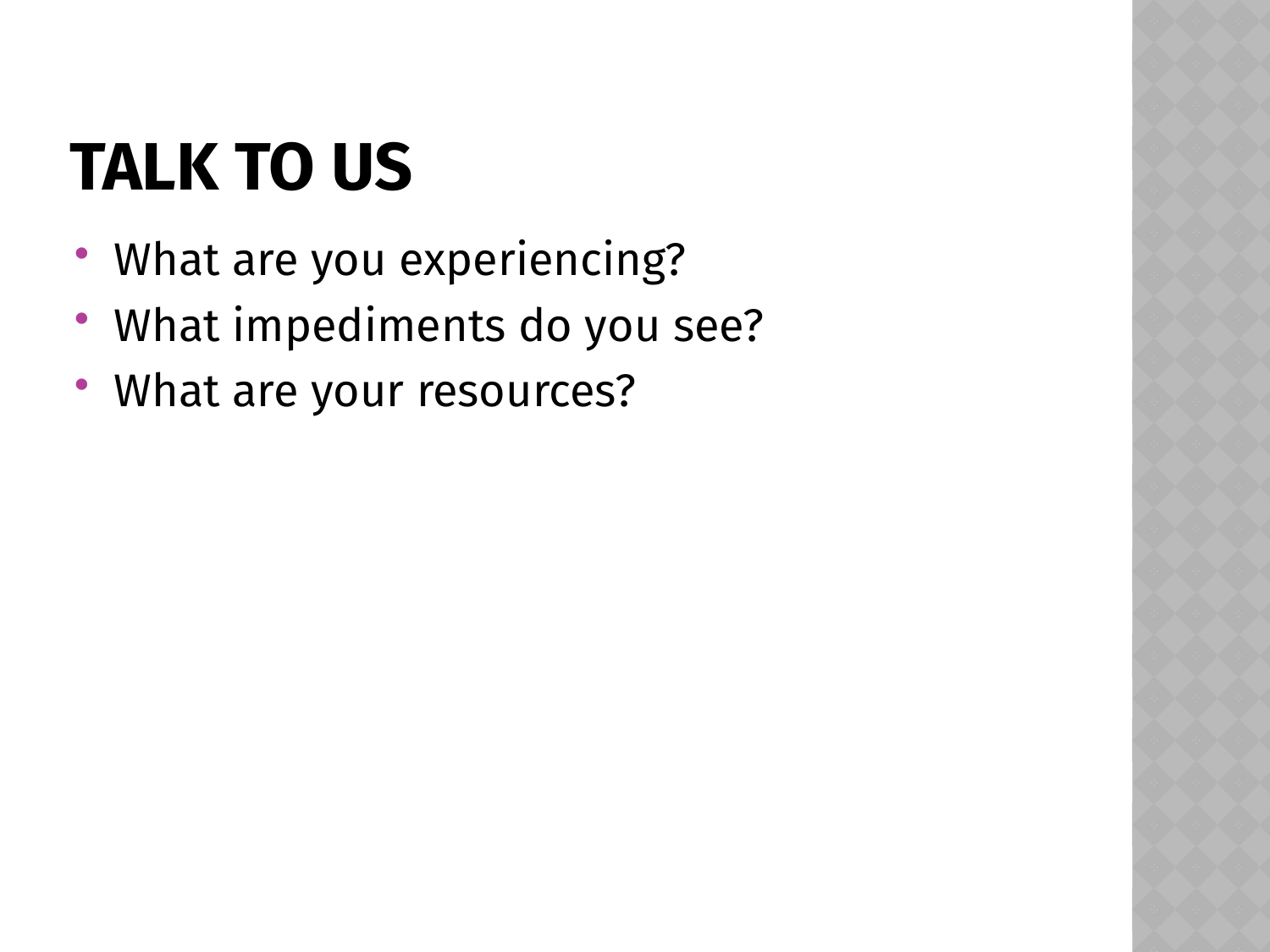

# Talk to us
What are you experiencing?
What impediments do you see?
What are your resources?